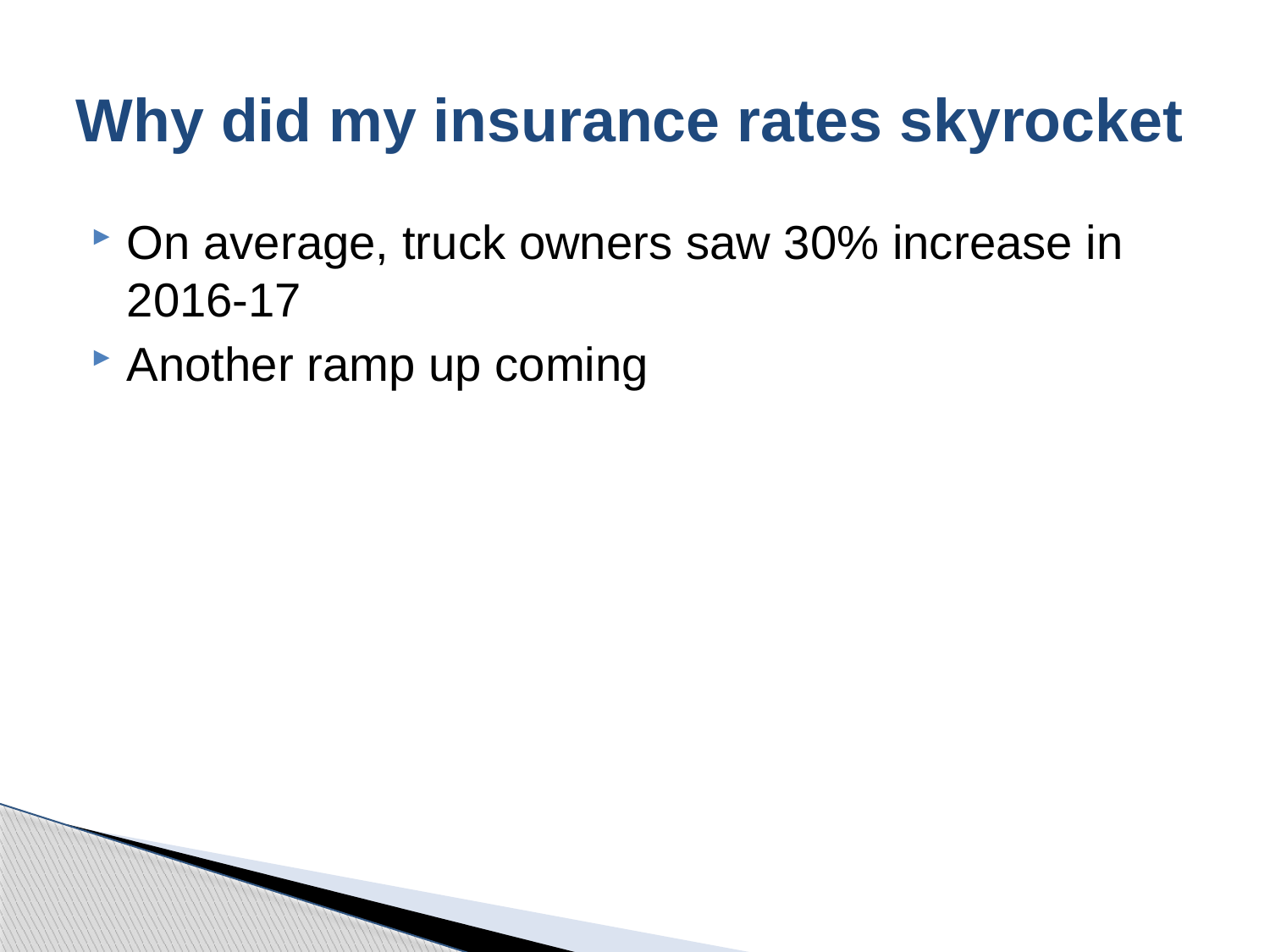

# Why did my insurance rates skyrocket
On average, truck owners saw 30% increase in 2016-17
Another ramp up coming